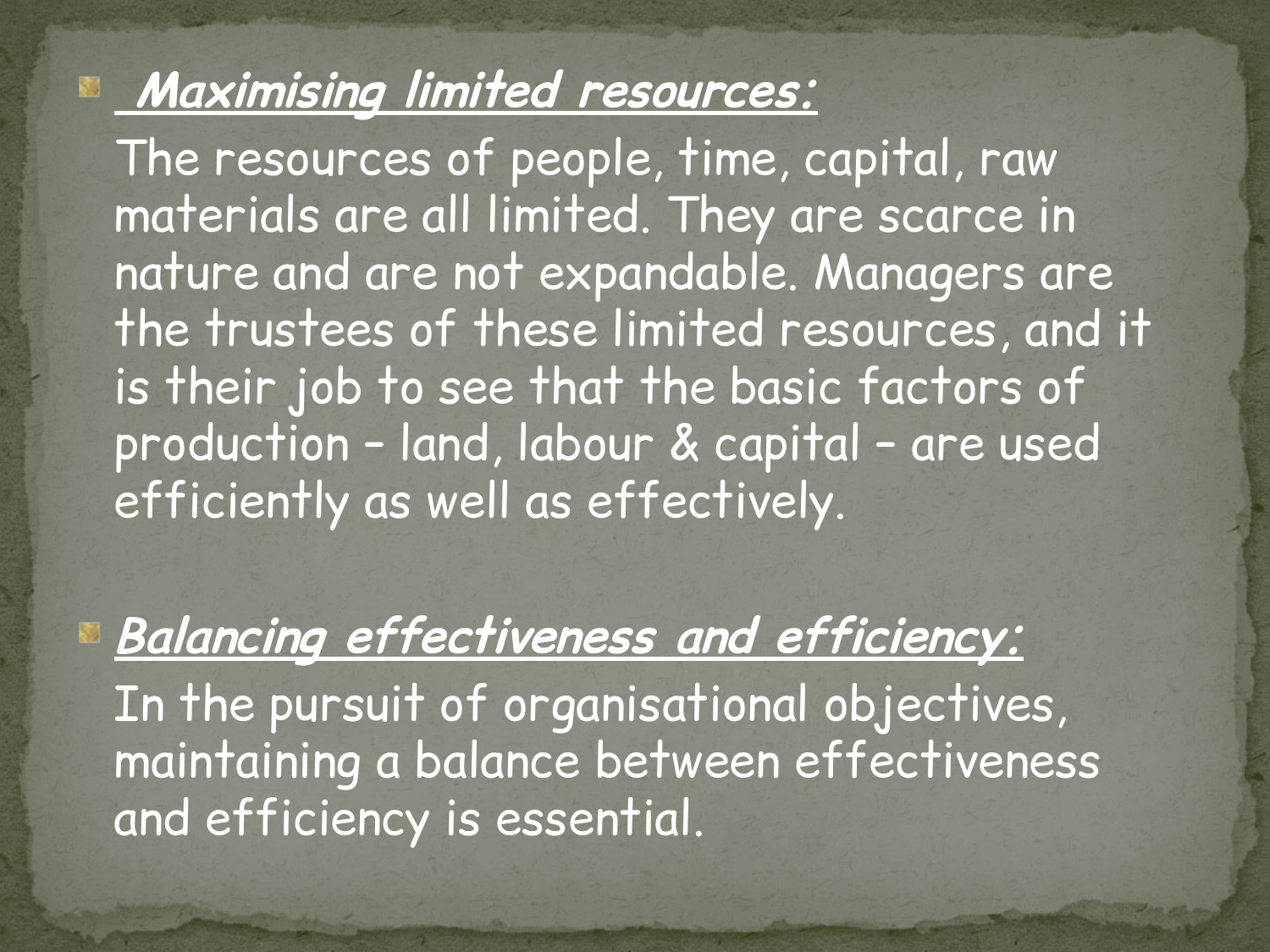

Maximising limited resources:
	The resources of people, time, capital, raw materials are all limited. They are scarce in nature and are not expandable. Managers are the trustees of these limited resources, and it is their job to see that the basic factors of production – land, labour & capital – are used efficiently as well as effectively.

Balancing effectiveness and efficiency:
	In the pursuit of organisational objectives, maintaining a balance between effectiveness and efficiency is essential.